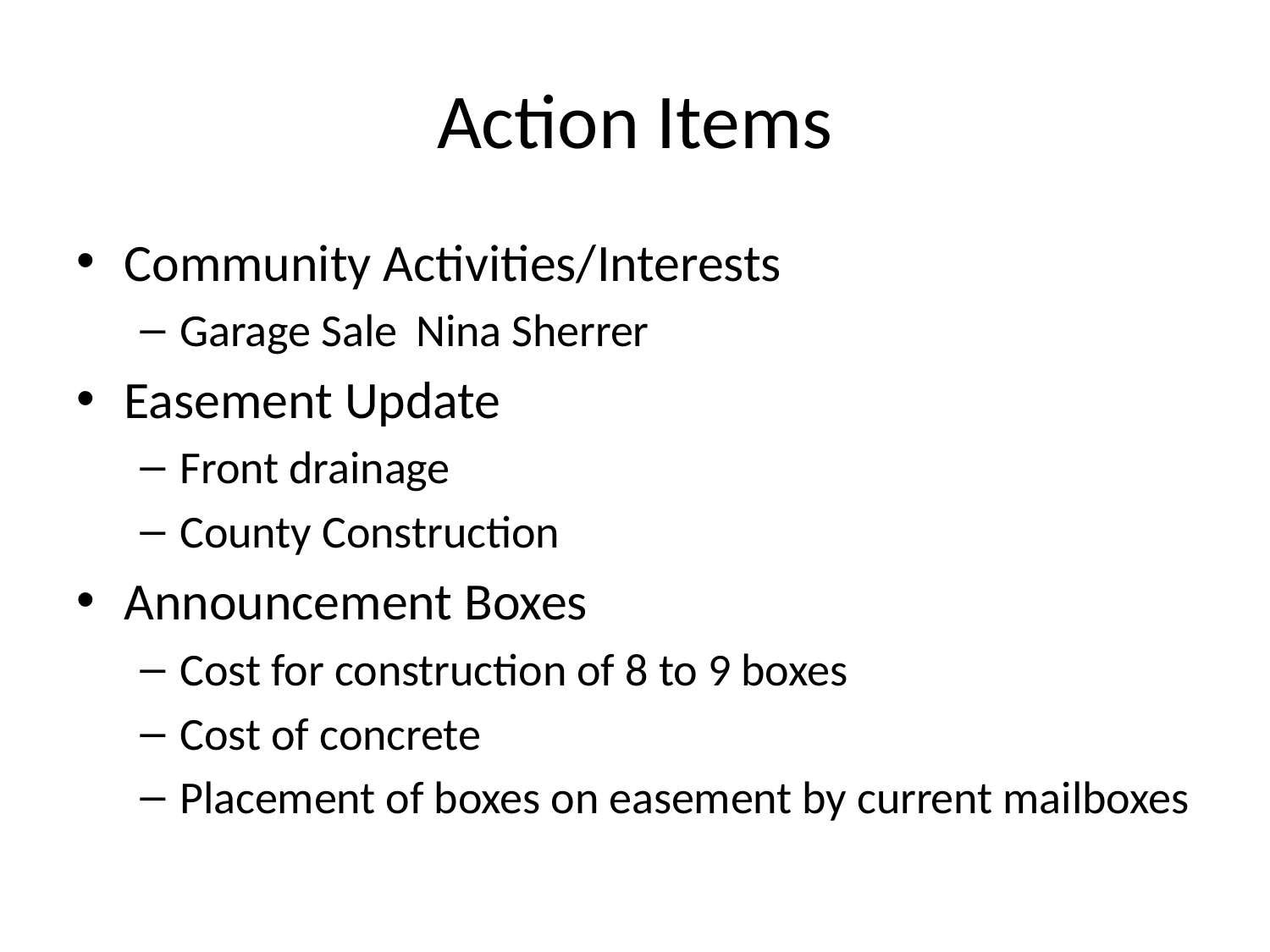

# Action Items
Community Activities/Interests
Garage Sale			Nina Sherrer
Easement Update
Front drainage
County Construction
Announcement Boxes
Cost for construction of 8 to 9 boxes
Cost of concrete
Placement of boxes on easement by current mailboxes